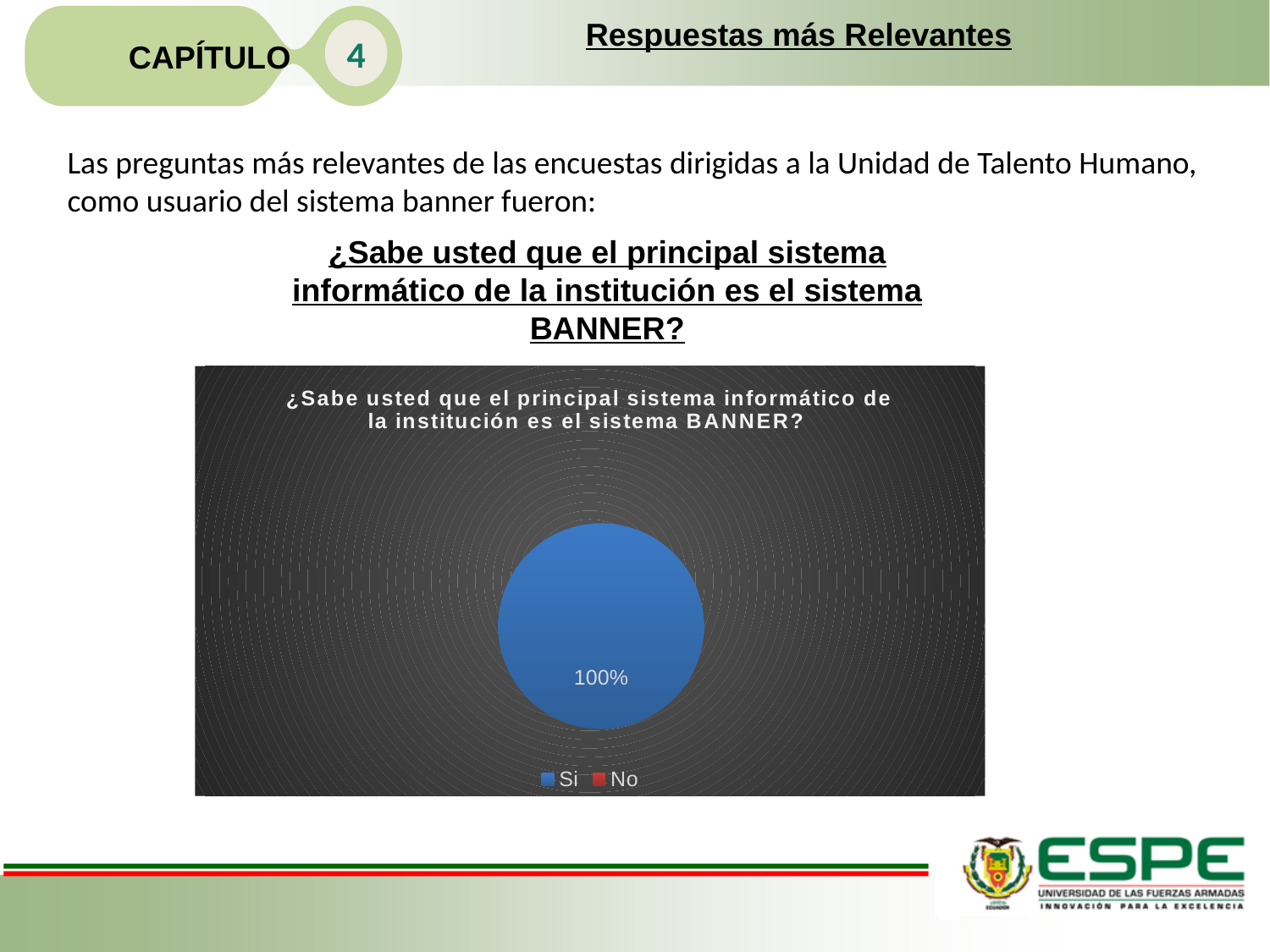

CAPÍTULO
Respuestas más Relevantes
4
Las preguntas más relevantes de las encuestas dirigidas a la Unidad de Talento Humano, como usuario del sistema banner fueron:
¿Sabe usted que el principal sistema informático de la institución es el sistema BANNER?

### Chart: ¿Sabe usted que el principal sistema informático de la institución es el sistema BANNER?

| Category |  |
|---|---|
| Si | 10.0 |
| No | 0.0 |